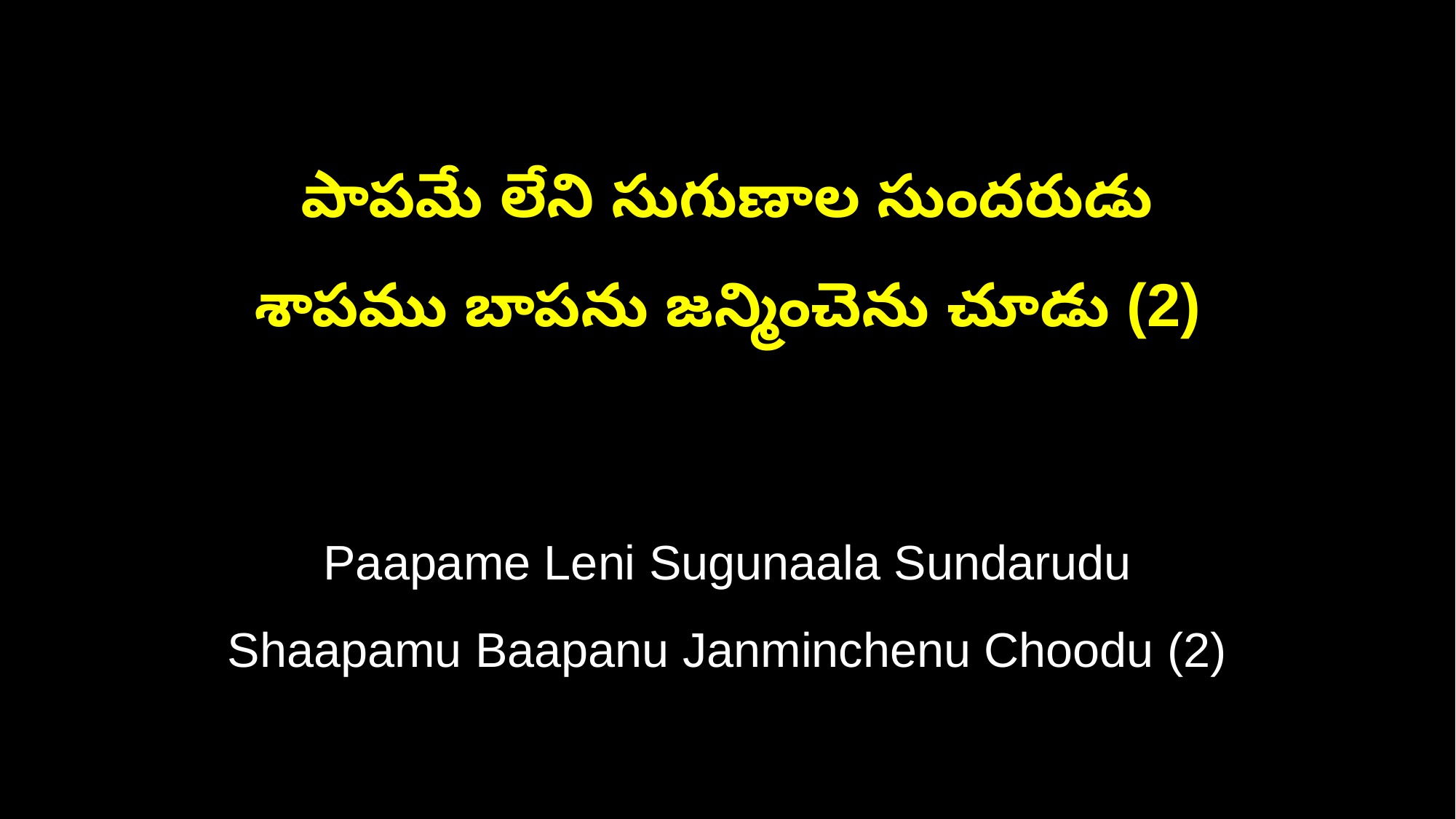

పాపమే లేని సుగుణాల సుందరుడు
శాపము బాపను జన్మించెను చూడు (2)
Paapame Leni Sugunaala Sundarudu
Shaapamu Baapanu Janminchenu Choodu (2)